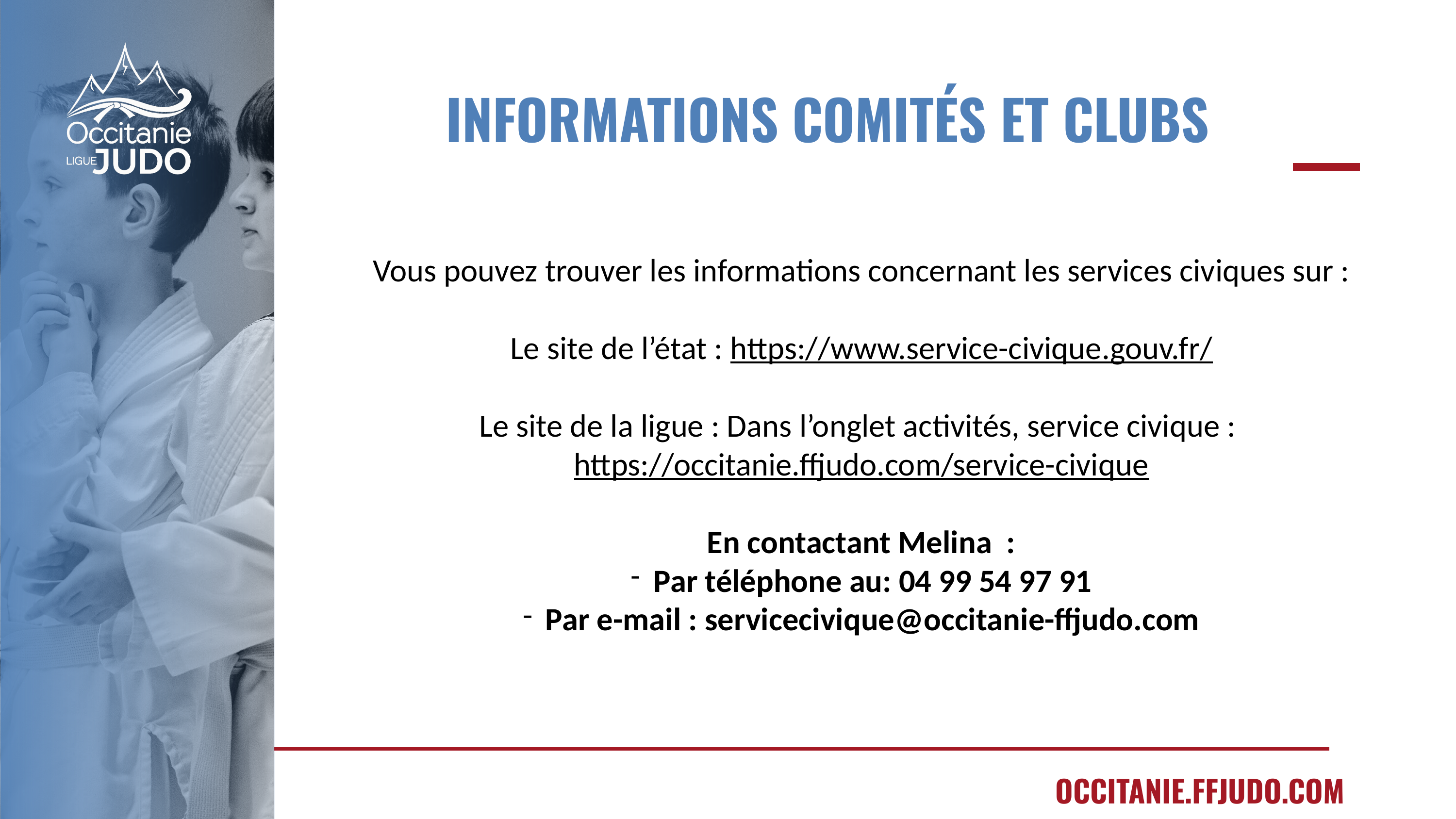

# INFORMATIONS COMITÉS ET CLUBS
Vous pouvez trouver les informations concernant les services civiques sur :

Le site de l’état : https://www.service-civique.gouv.fr/

Le site de la ligue : Dans l’onglet activités, service civique : https://occitanie.ffjudo.com/service-civique

En contactant Melina  :
Par téléphone au: 04 99 54 97 91
Par e-mail : servicecivique@occitanie-ffjudo.com